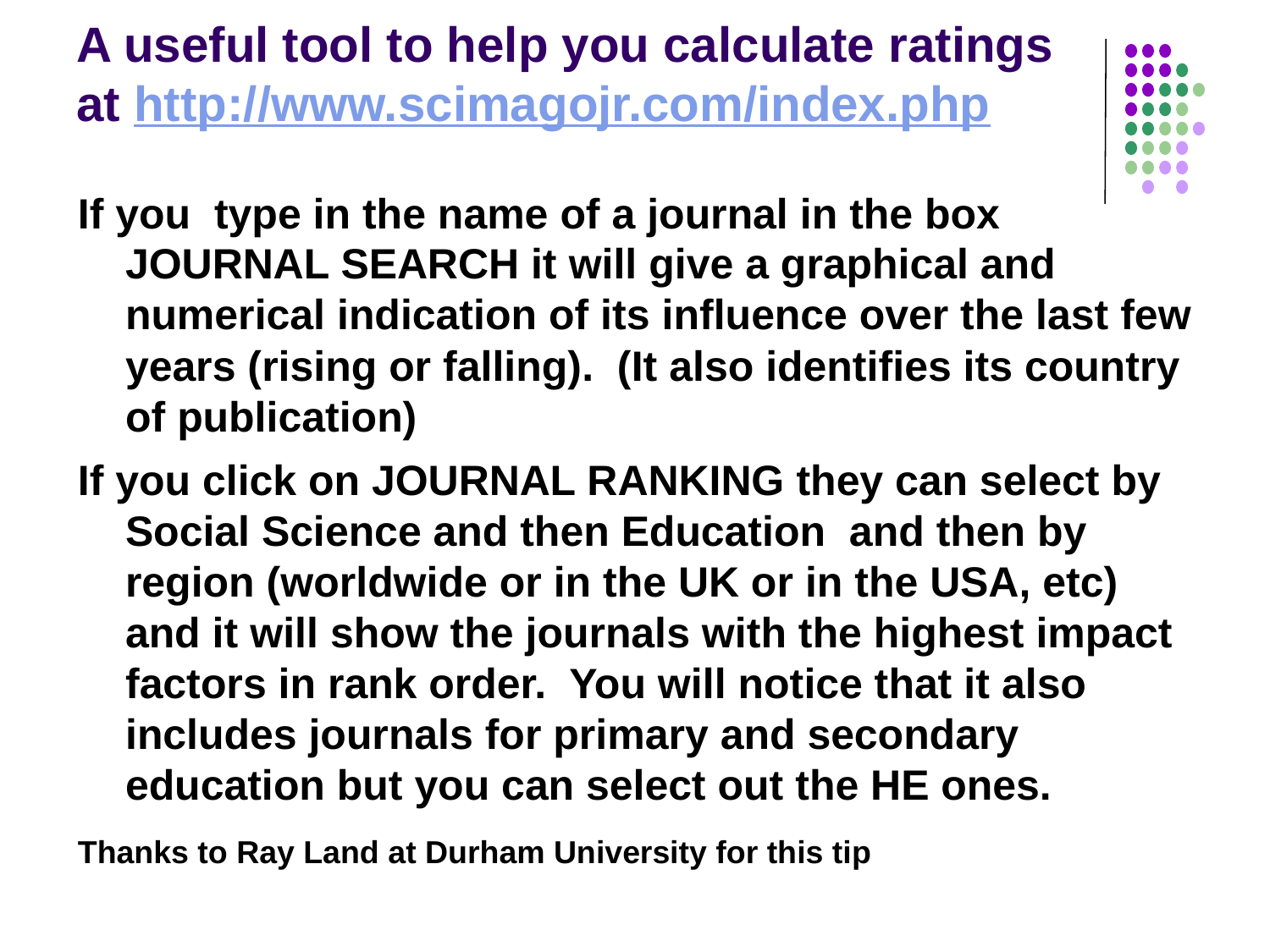

# A useful tool to help you calculate ratings at http://www.scimagojr.com/index.php
If you  type in the name of a journal in the box JOURNAL SEARCH it will give a graphical and numerical indication of its influence over the last few years (rising or falling).  (It also identifies its country of publication)
If you click on JOURNAL RANKING they can select by Social Science and then Education  and then by region (worldwide or in the UK or in the USA, etc) and it will show the journals with the highest impact factors in rank order.  You will notice that it also includes journals for primary and secondary education but you can select out the HE ones.
Thanks to Ray Land at Durham University for this tip